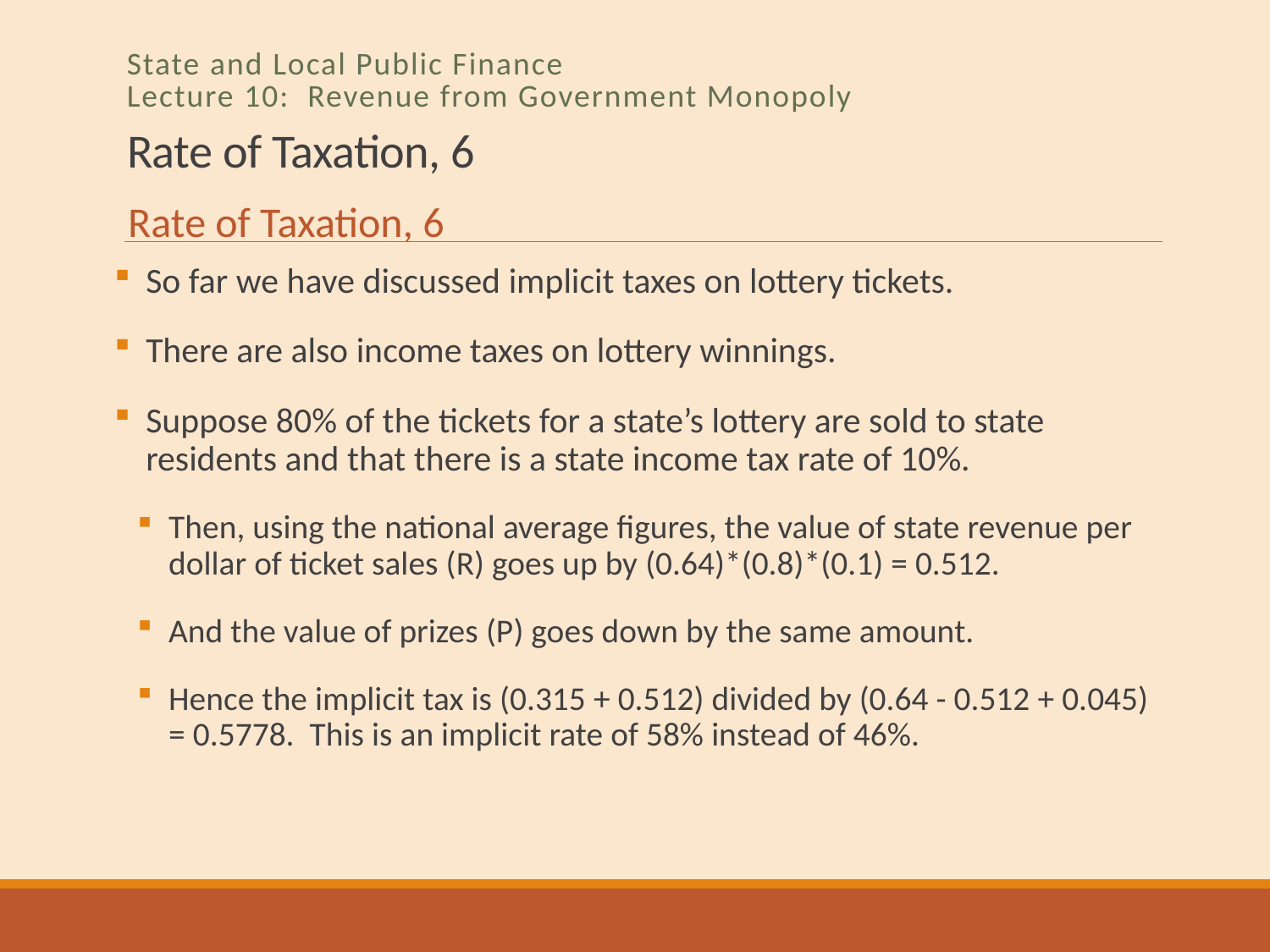

# Rate of Taxation, 6
State and Local Public Finance
Lecture 10:  Revenue from Government Monopoly
Rate of Taxation, 6
So far we have discussed implicit taxes on lottery tickets.
There are also income taxes on lottery winnings.
Suppose 80% of the tickets for a state’s lottery are sold to state residents and that there is a state income tax rate of 10%.
Then, using the national average figures, the value of state revenue per dollar of ticket sales (R) goes up by (0.64)*(0.8)*(0.1) = 0.512.
And the value of prizes (P) goes down by the same amount.
Hence the implicit tax is (0.315 + 0.512) divided by (0.64 - 0.512 + 0.045) = 0.5778.  This is an implicit rate of 58% instead of 46%.